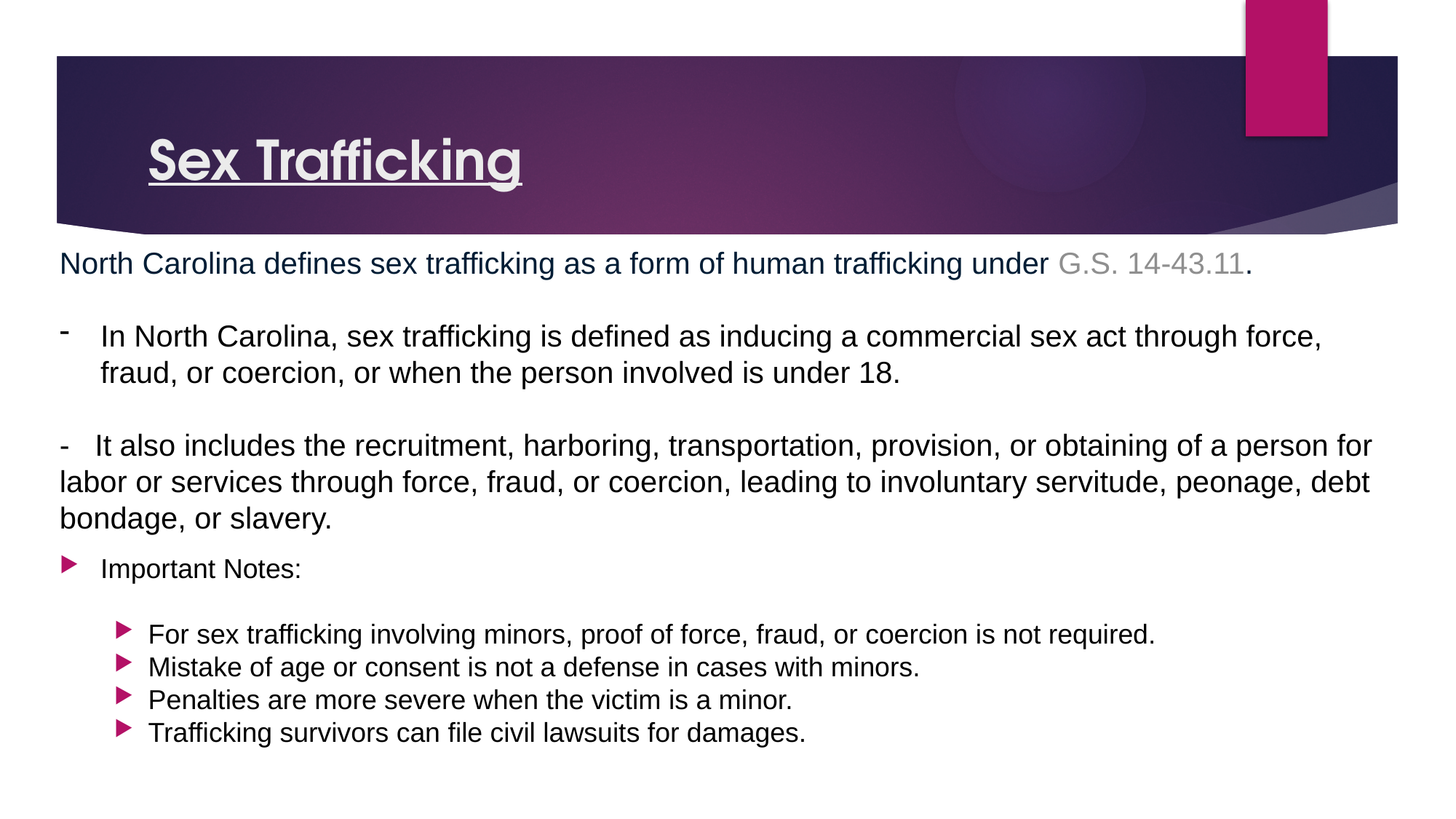

# Sex Trafficking
North Carolina defines sex trafficking as a form of human trafficking under G.S. 14-43.11.

In North Carolina, sex trafficking is defined as inducing a commercial sex act through force, fraud, or coercion, or when the person involved is under 18.

-   It also includes the recruitment, harboring, transportation, provision, or obtaining of a person for labor or services through force, fraud, or coercion, leading to involuntary servitude, peonage, debt bondage, or slavery.

Important Notes:

For sex trafficking involving minors, proof of force, fraud, or coercion is not required.
Mistake of age or consent is not a defense in cases with minors.
Penalties are more severe when the victim is a minor.
Trafficking survivors can file civil lawsuits for damages.